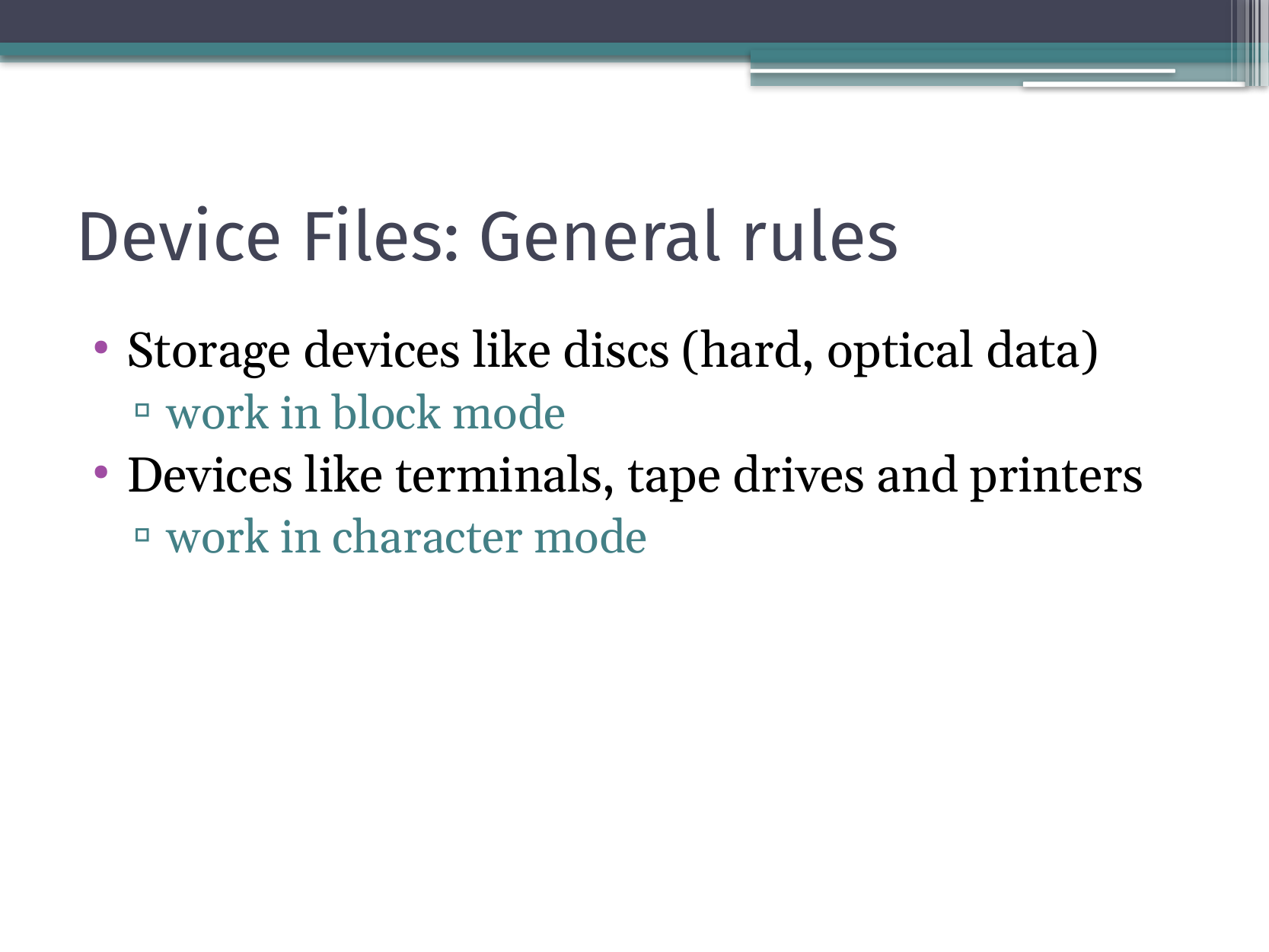

# Device Files: General rules
Storage devices like discs (hard, optical data)
work in block mode
Devices like terminals, tape drives and printers
work in character mode